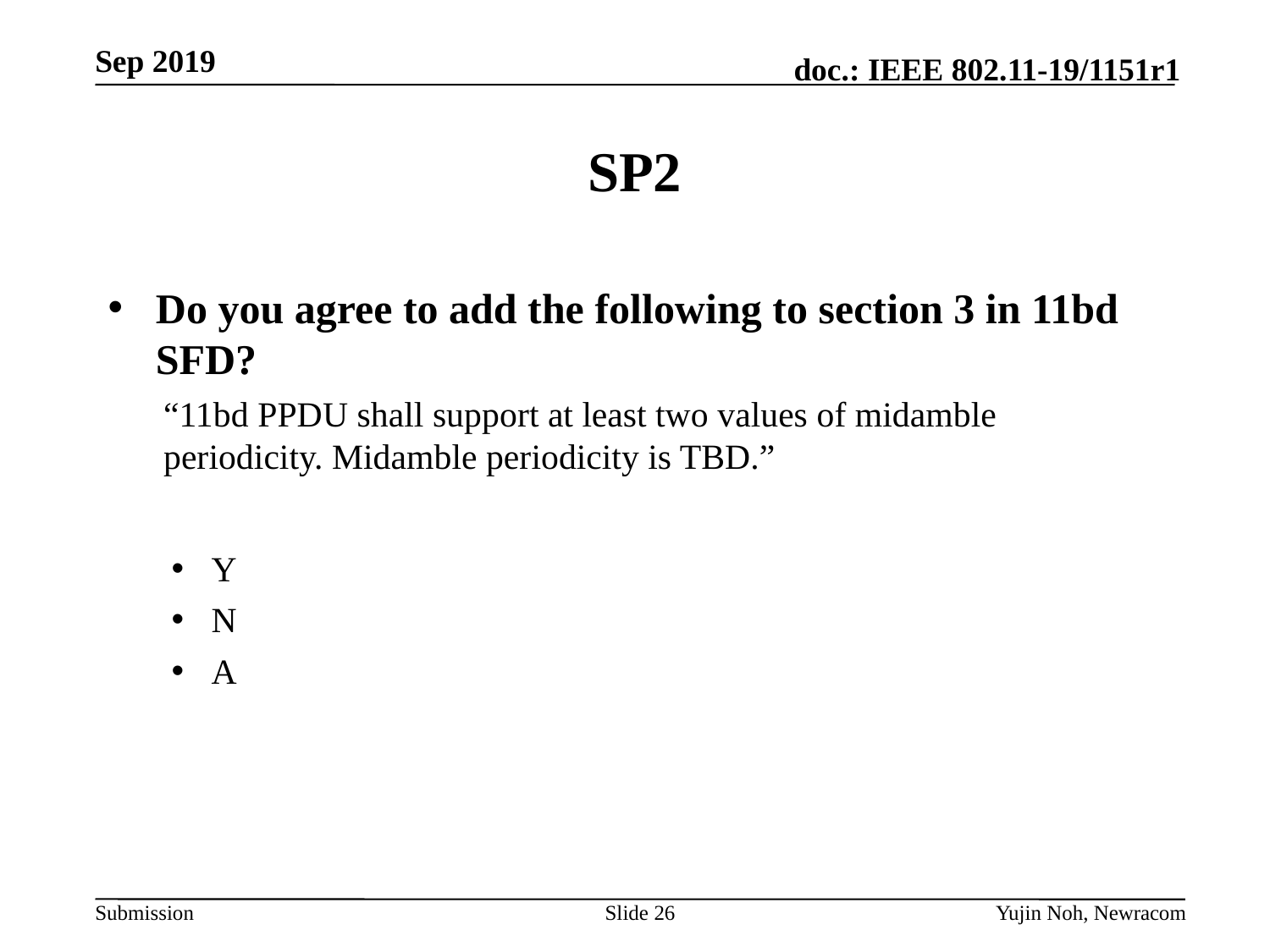

# SP2
Do you agree to add the following to section 3 in 11bd SFD?
“11bd PPDU shall support at least two values of midamble periodicity. Midamble periodicity is TBD.”

Y
N
A

Slide 26
Yujin Noh, Newracom